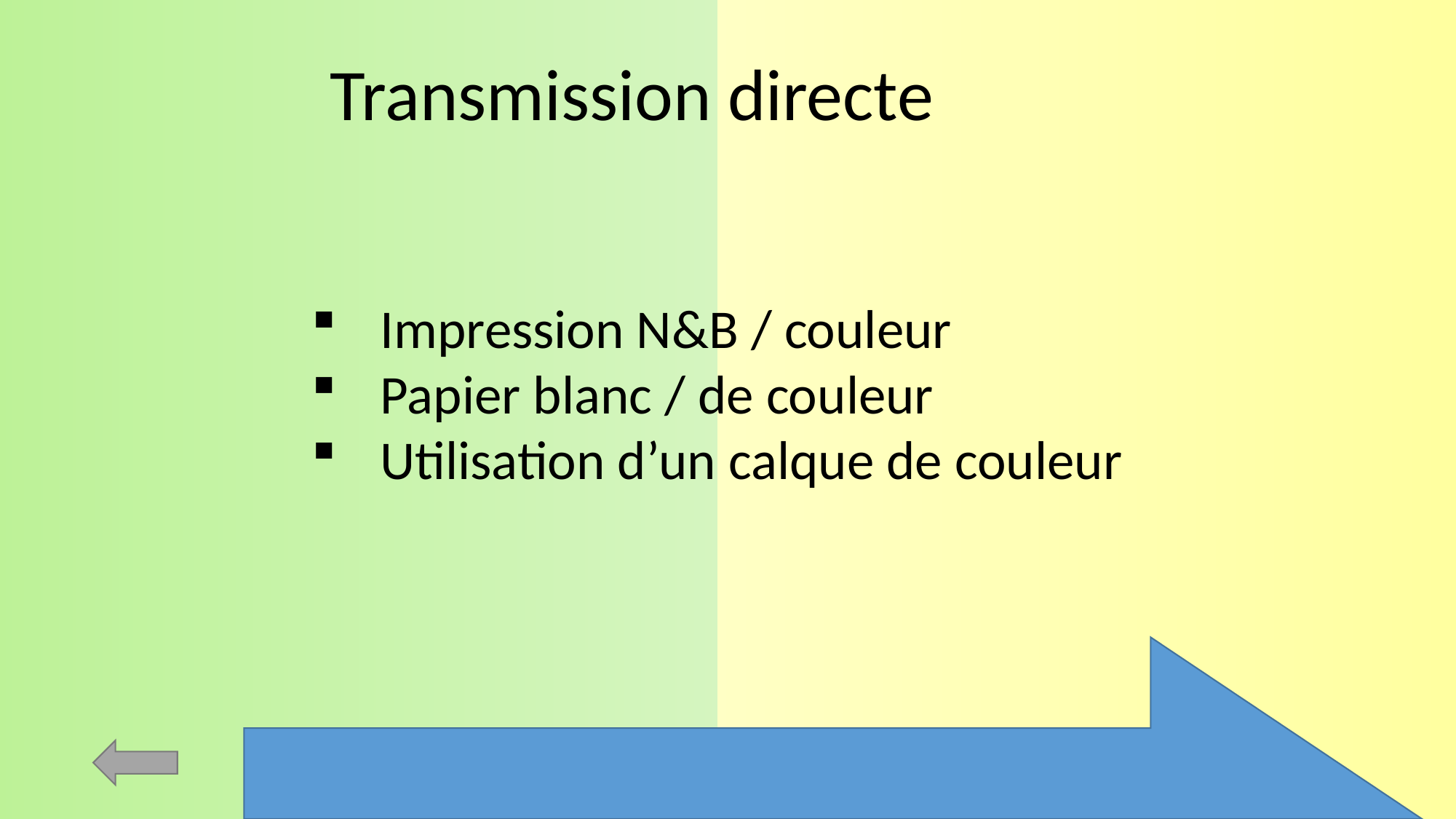

Transmission directe
Impression N&B / couleur
Papier blanc / de couleur
Utilisation d’un calque de couleur